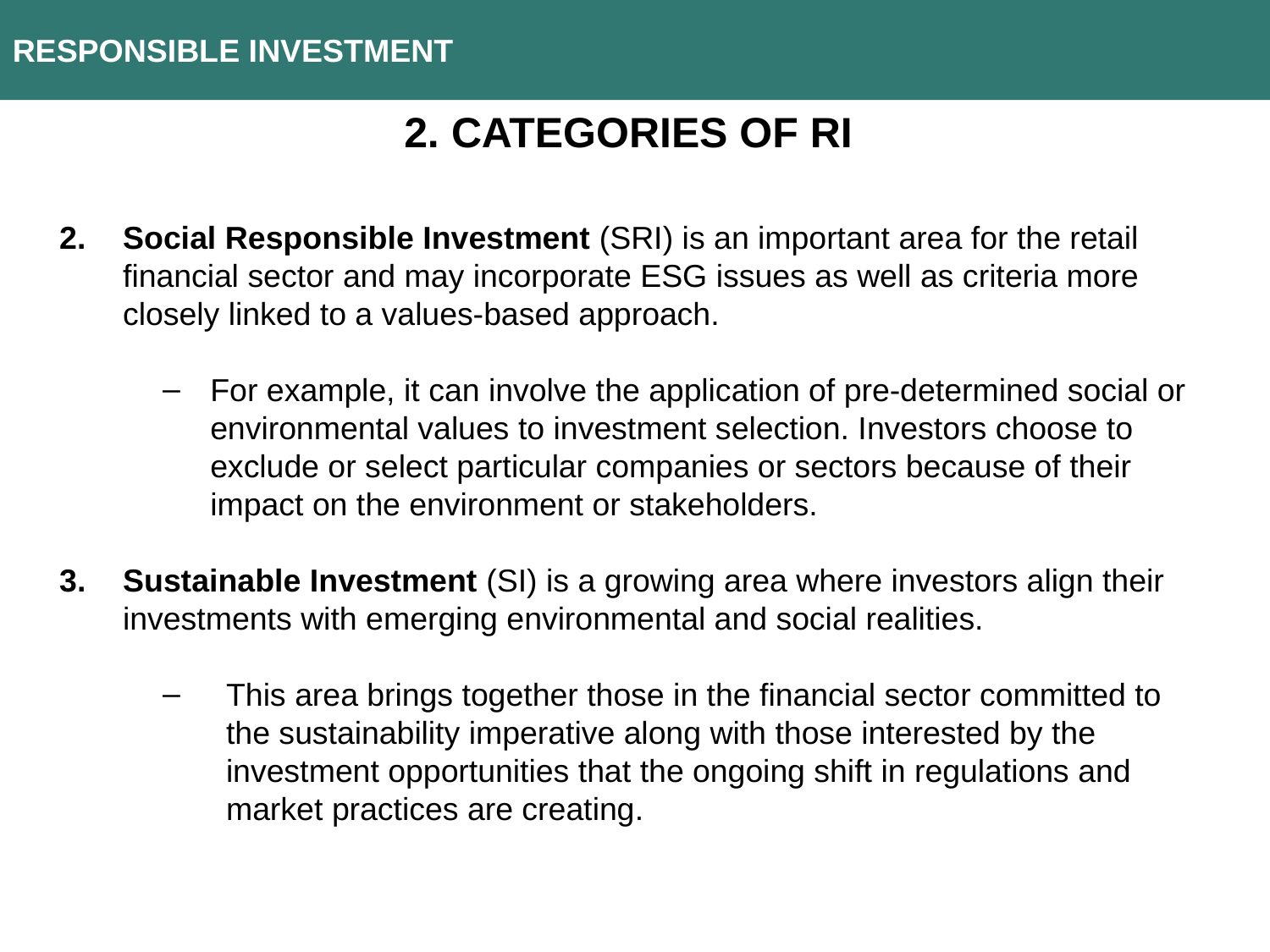

RESPONSIBLE INVESTMENT

2. Categories of RI
Social Responsible Investment (SRI) is an important area for the retail financial sector and may incorporate ESG issues as well as criteria more closely linked to a values-based approach.

For example, it can involve the application of pre-determined social or environmental values to investment selection. Investors choose to exclude or select particular companies or sectors because of their impact on the environment or stakeholders.

Sustainable Investment (SI) is a growing area where investors align their investments with emerging environmental and social realities.

This area brings together those in the financial sector committed to the sustainability imperative along with those interested by the investment opportunities that the ongoing shift in regulations and market practices are creating.